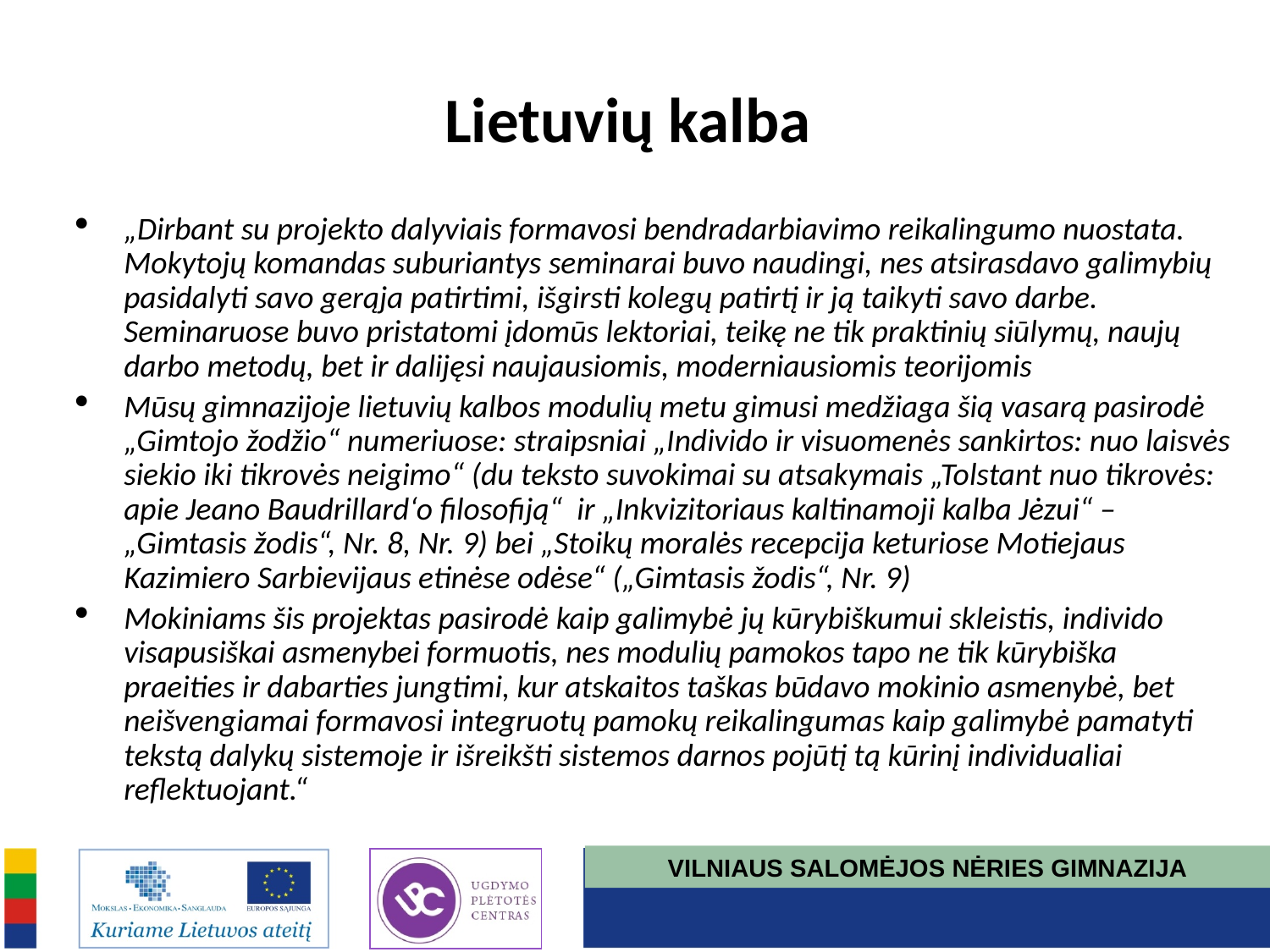

# Lietuvių kalba
„Dirbant su projekto dalyviais formavosi bendradarbiavimo reikalingumo nuostata. Mokytojų komandas suburiantys seminarai buvo naudingi, nes atsirasdavo galimybių pasidalyti savo gerąja patirtimi, išgirsti kolegų patirtį ir ją taikyti savo darbe. Seminaruose buvo pristatomi įdomūs lektoriai, teikę ne tik praktinių siūlymų, naujų darbo metodų, bet ir dalijęsi naujausiomis, moderniausiomis teorijomis
Mūsų gimnazijoje lietuvių kalbos modulių metu gimusi medžiaga šią vasarą pasirodė „Gimtojo žodžio“ numeriuose: straipsniai „Individo ir visuomenės sankirtos: nuo laisvės siekio iki tikrovės neigimo“ (du teksto suvokimai su atsakymais „Tolstant nuo tikrovės: apie Jeano Baudrillard‘o filosofiją“  ir „Inkvizitoriaus kaltinamoji kalba Jėzui“ – „Gimtasis žodis“, Nr. 8, Nr. 9) bei „Stoikų moralės recepcija keturiose Motiejaus Kazimiero Sarbievijaus etinėse odėse“ („Gimtasis žodis“, Nr. 9)
Mokiniams šis projektas pasirodė kaip galimybė jų kūrybiškumui skleistis, individo visapusiškai asmenybei formuotis, nes modulių pamokos tapo ne tik kūrybiška praeities ir dabarties jungtimi, kur atskaitos taškas būdavo mokinio asmenybė, bet neišvengiamai formavosi integruotų pamokų reikalingumas kaip galimybė pamatyti tekstą dalykų sistemoje ir išreikšti sistemos darnos pojūtį tą kūrinį individualiai reflektuojant.“
VILNIAUS SALOMĖJOS NĖRIES GIMNAZIJA